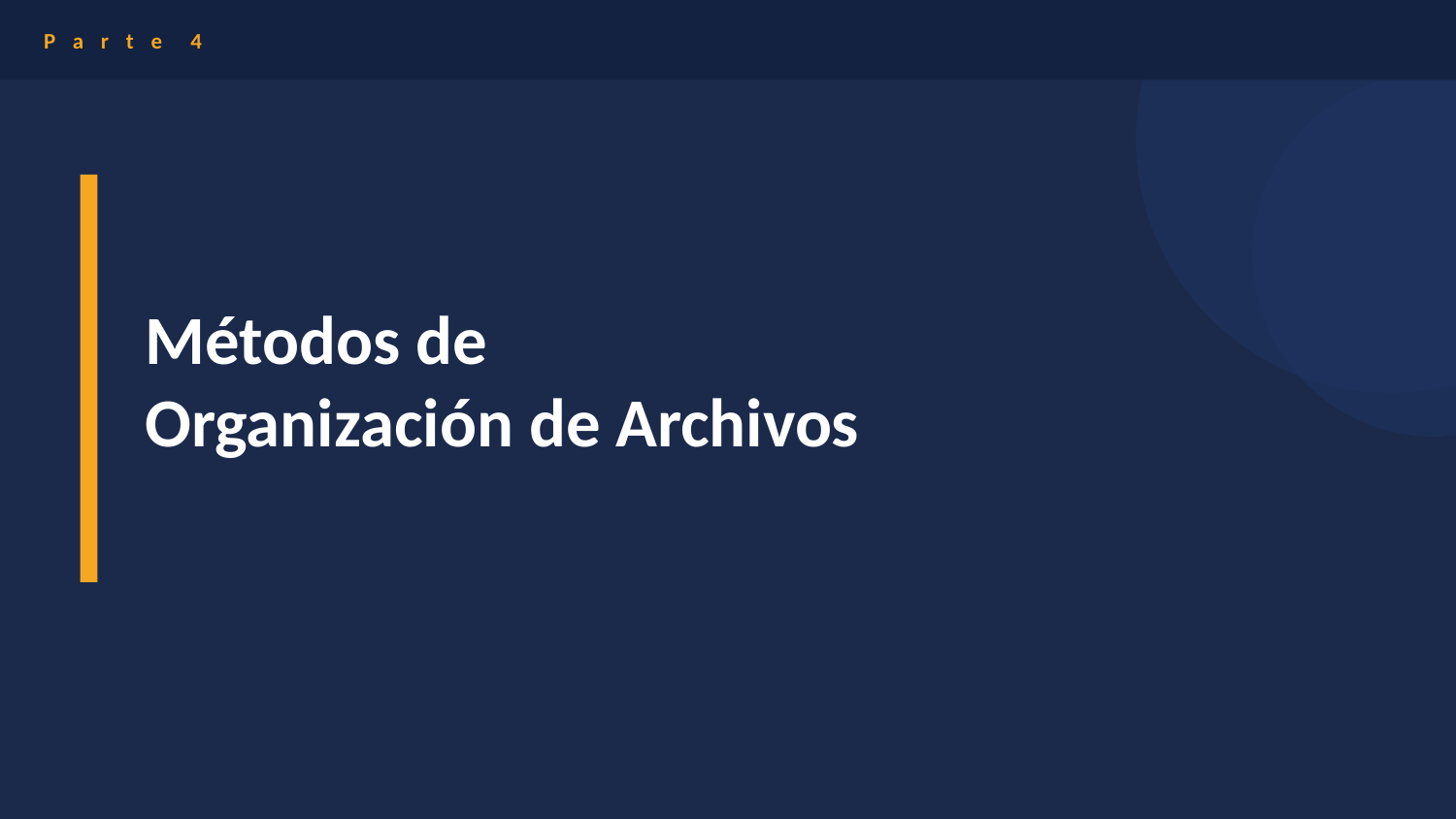

P a r t e  4

Métodos de
Organización de Archivos